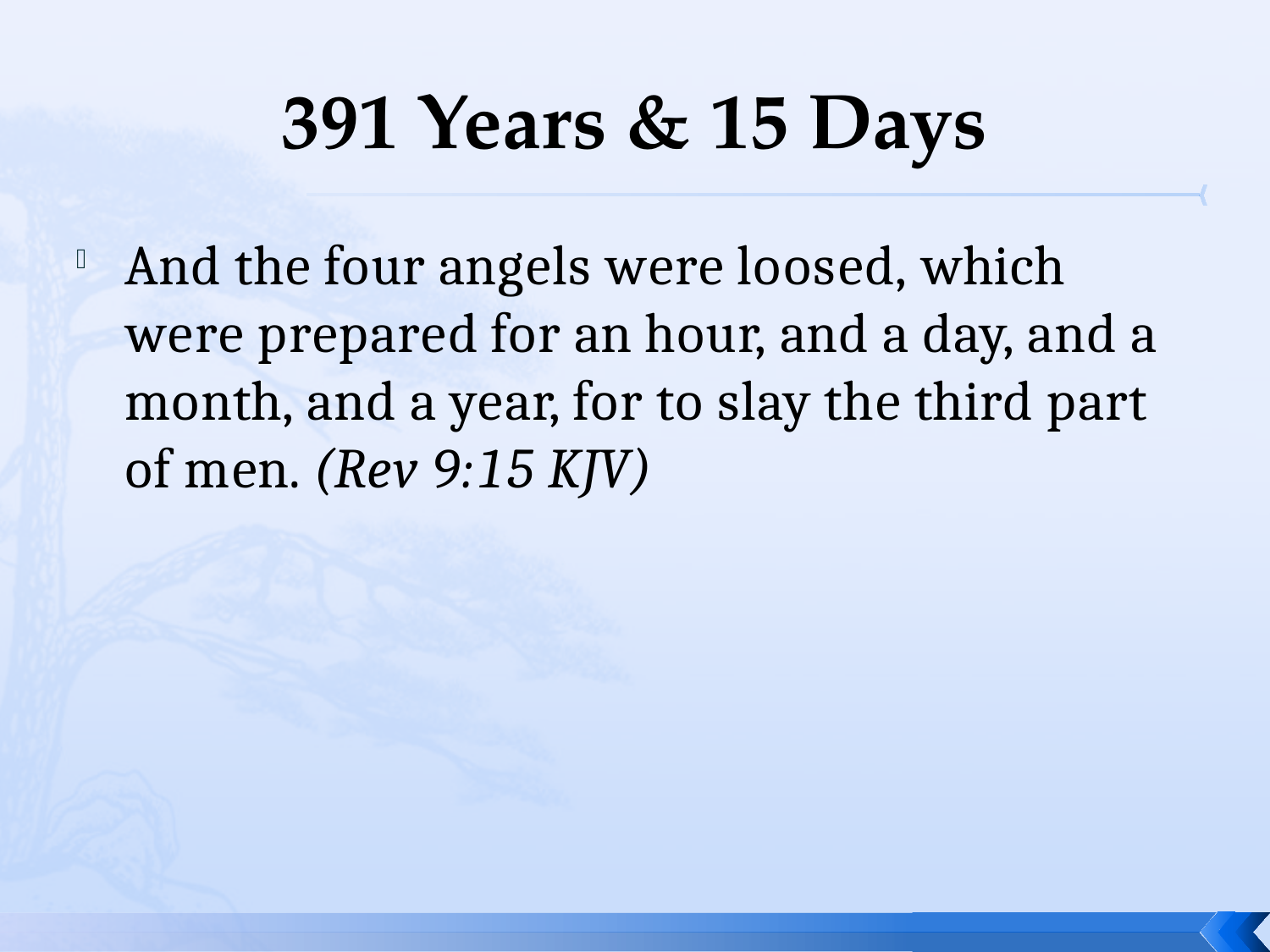

# 391 Years & 15 Days
And the four angels were loosed, which were prepared for an hour, and a day, and a month, and a year, for to slay the third part of men. (Rev 9:15 KJV)